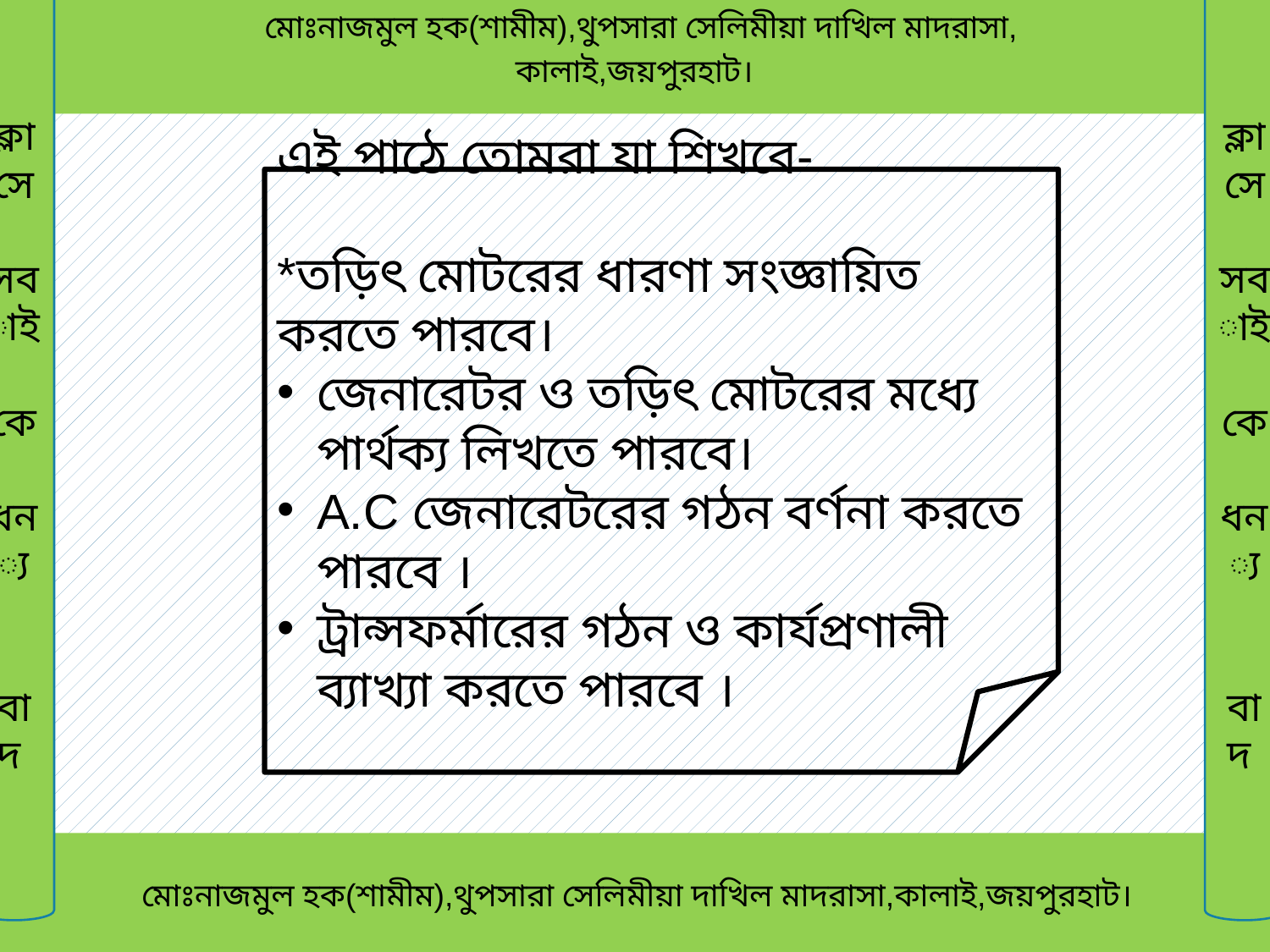

মোঃনাজমুল হক(শামীম),থুপসারা সেলিমীয়া দাখিল মাদরাসা,
কালাই,জয়পুরহাট।
ক্লাসে

সবাই

কে

ধন্য

বাদ
ক্লাসে

সবাই

কে

ধন্য

বাদ
এই পাঠে তোমরা যা শিখবে-

*তড়িৎ মোটরের ধারণা সংজ্ঞায়িত করতে পারবে।
জেনারেটর ও তড়িৎ মোটরের মধ্যে পার্থক্য লিখতে পারবে।
A.C জেনারেটরের গঠন বর্ণনা করতে পারবে ।
ট্রান্সফর্মারের গঠন ও কার্যপ্রণালী ব্যাখ্যা করতে পারবে ।
 মোঃনাজমুল হক(শামীম),থুপসারা সেলিমীয়া দাখিল মাদরাসা,কালাই,জয়পুরহাট।